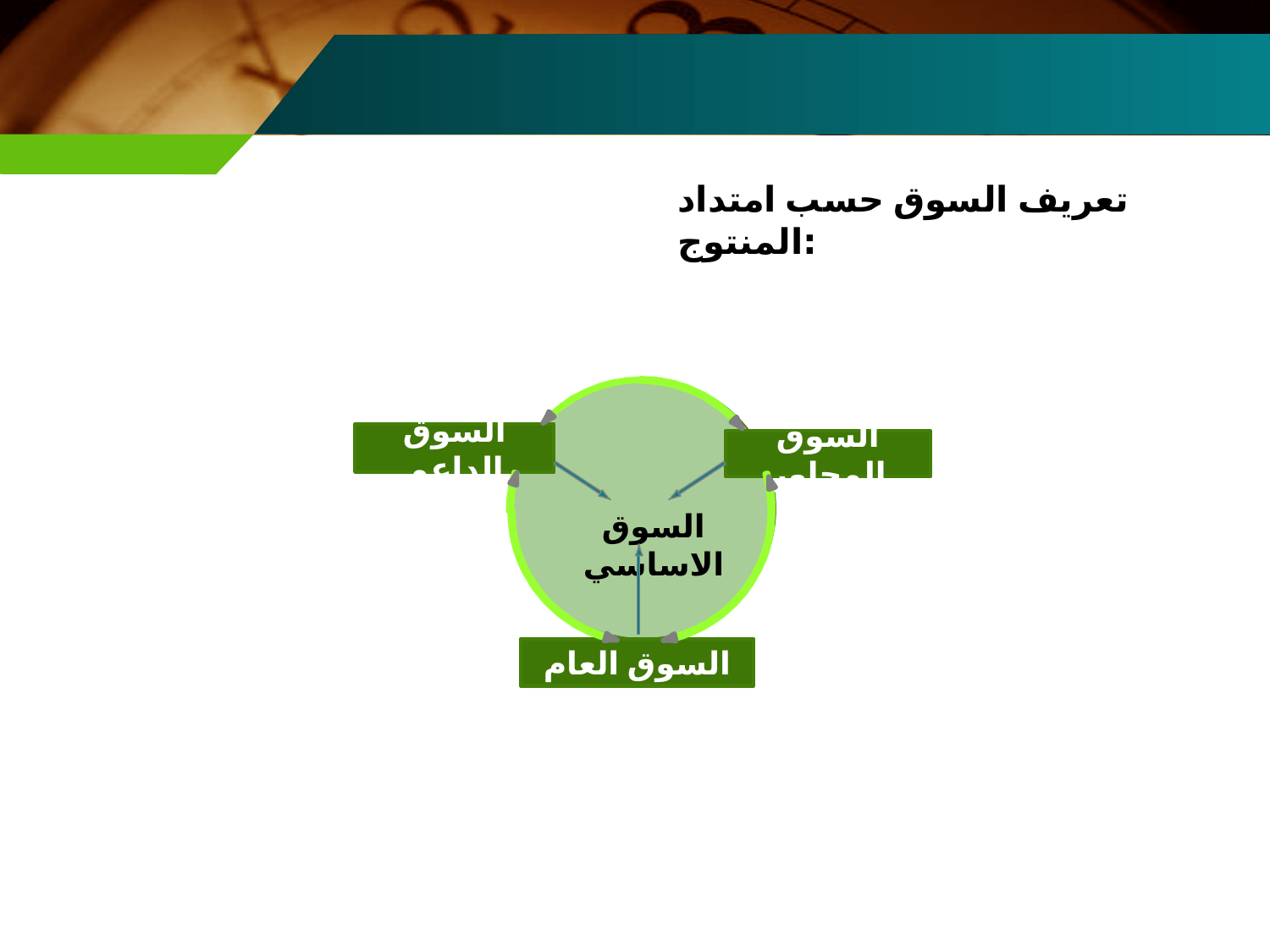

# تعريف السوق حسب امتداد المنتوج:

السوق الداعم
السوق المجاور

السوق الاساسي

السوق العام